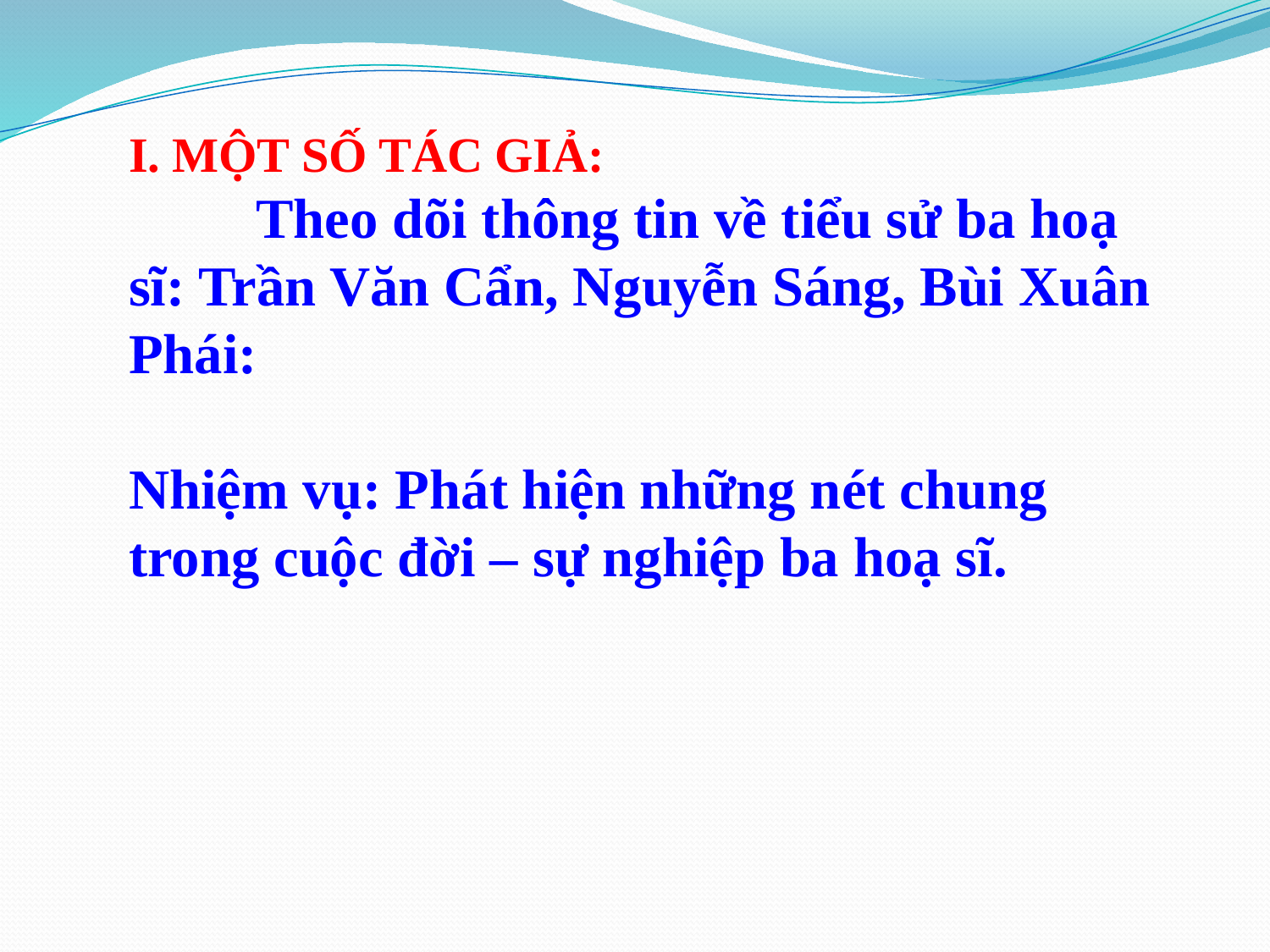

I. MỘT SỐ TÁC GIẢ:
	Theo dõi thông tin về tiểu sử ba hoạ sĩ: Trần Văn Cẩn, Nguyễn Sáng, Bùi Xuân Phái:

Nhiệm vụ: Phát hiện những nét chung trong cuộc đời – sự nghiệp ba hoạ sĩ.